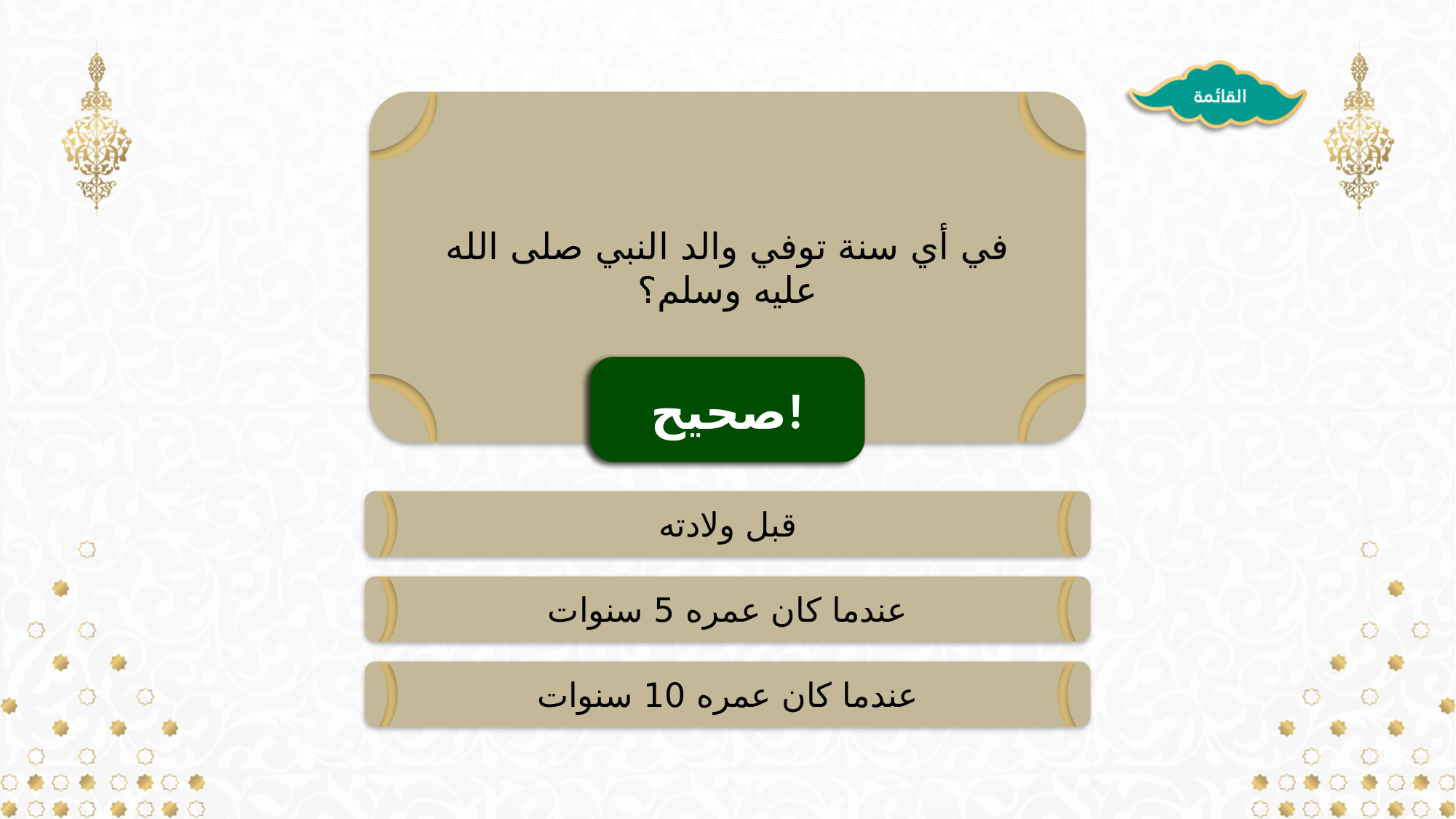

في أي سنة توفي والد النبي صلى الله عليه وسلم؟

خطأ!
التالي!
صحيح!

قبل ولادته

عندما كان عمره 5 سنوات

عندما كان عمره 10 سنوات